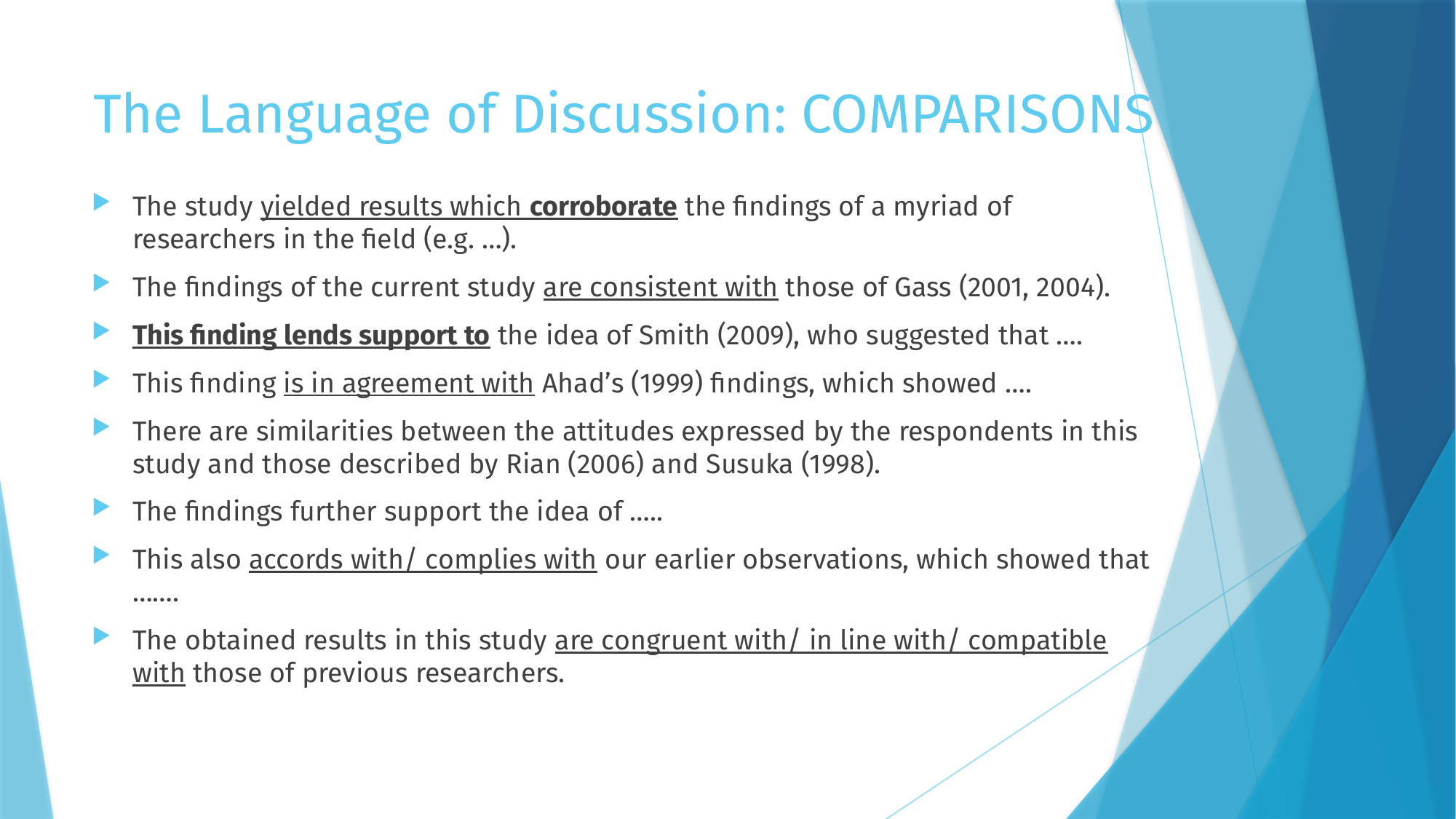

# The Language of Discussion: COMPARISONS
The study yielded results which corroborate the findings of a myriad of researchers in the field (e.g. …).
The findings of the current study are consistent with those of Gass (2001, 2004).
This finding lends support to the idea of Smith (2009), who suggested that ….
This finding is in agreement with Ahad’s (1999) findings, which showed ….
There are similarities between the attitudes expressed by the respondents in this study and those described by Rian (2006) and Susuka (1998).
The findings further support the idea of …..
This also accords with/ complies with our earlier observations, which showed that …….
The obtained results in this study are congruent with/ in line with/ compatible with those of previous researchers.